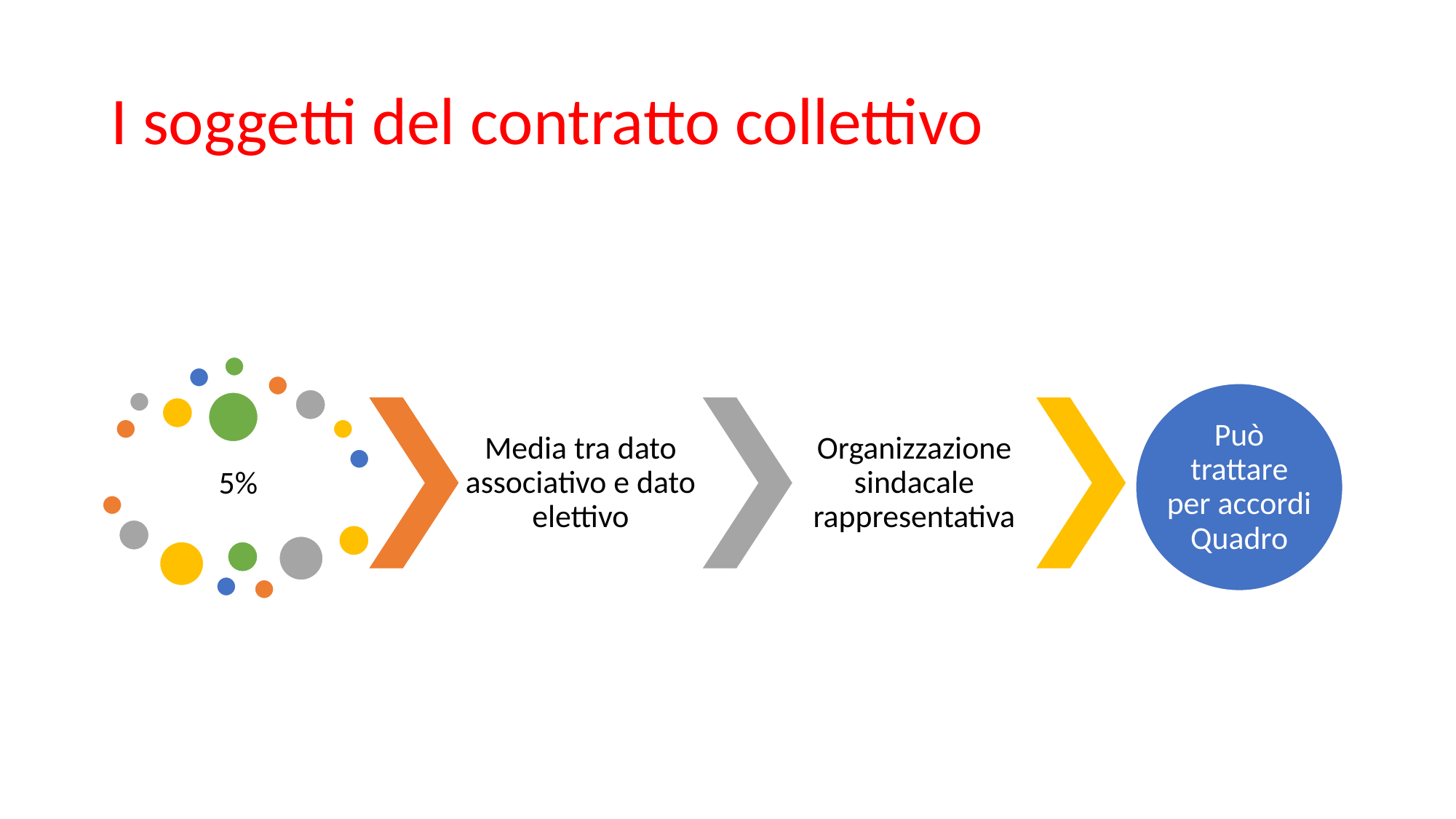

# I soggetti del contratto collettivo
5%
Media tra dato associativo e dato elettivo
Organizzazione sindacale rappresentativa
Può trattare per accordi Quadro